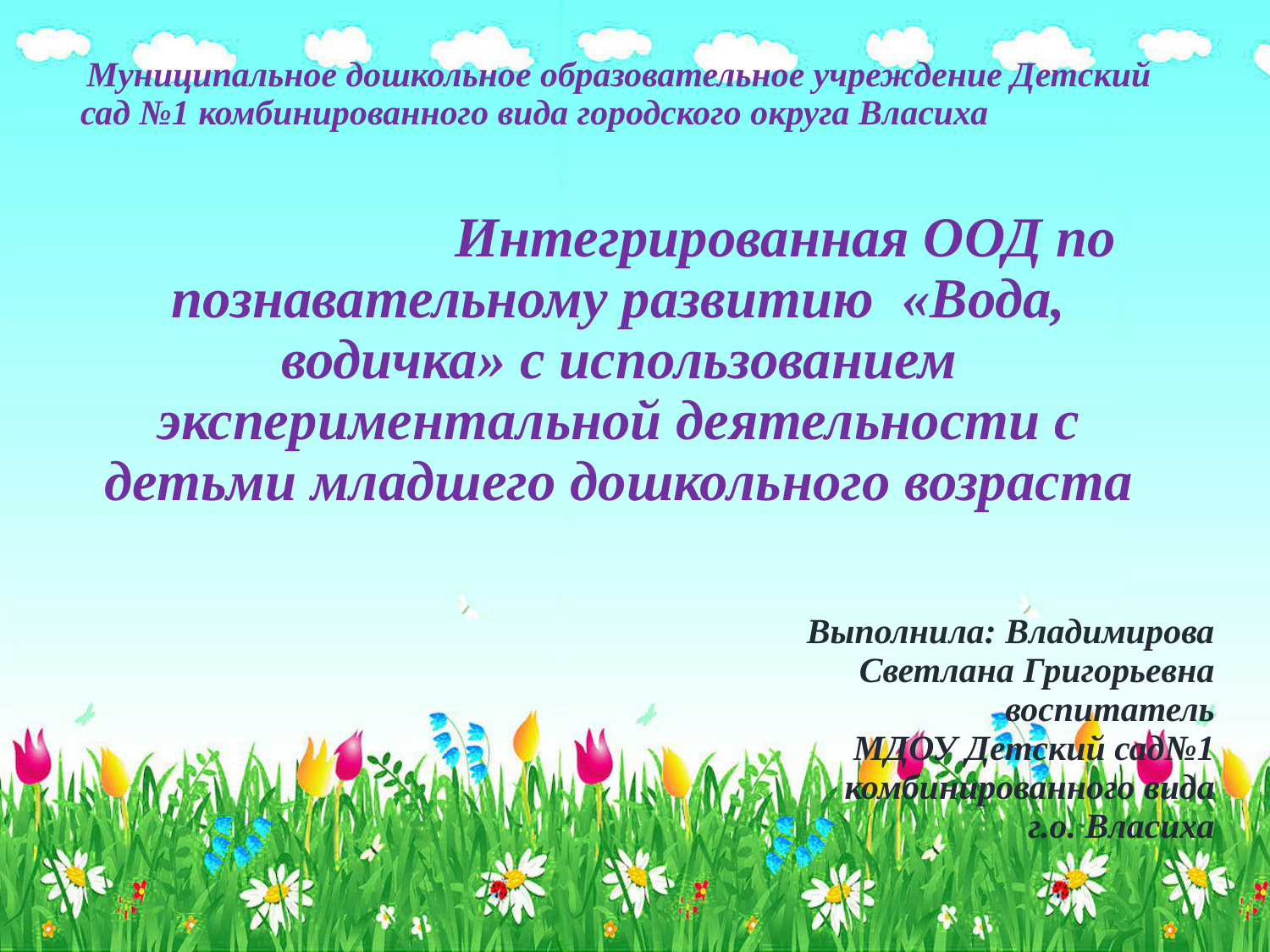

# Муниципальное дошкольное образовательное учреждение Детский сад №1 комбинированного вида городского округа Власиха Интегрированная ООД по познавательному развитию  «Вода, водичка» с использованием экспериментальной деятельности с детьми младшего дошкольного возраста

Выполнила: Владимирова
 Светлана Григорьевна
воспитатель
 МДОУ Детский сад№1
комбинированного вида
г.о. Власиха